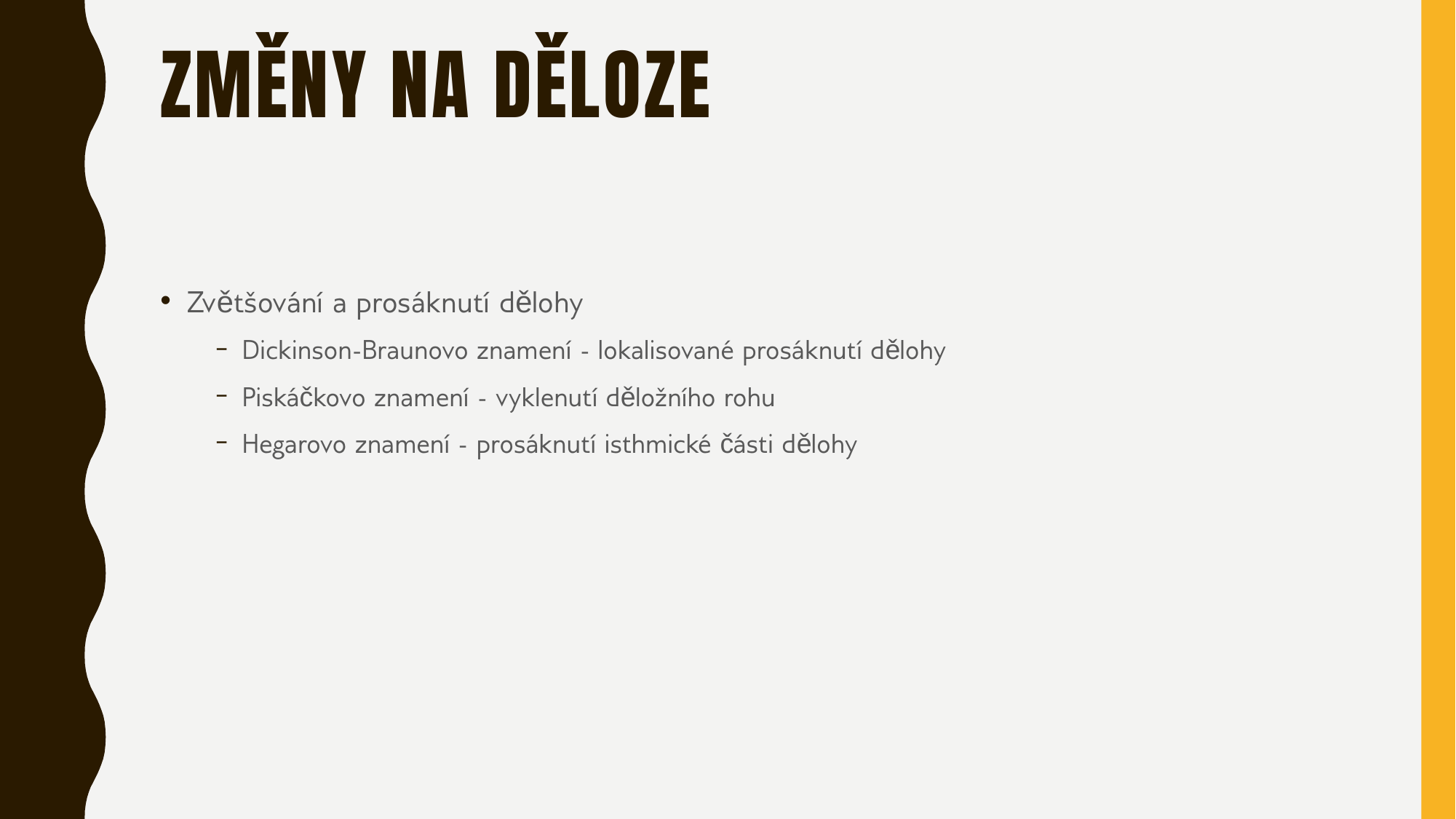

# Změny na děloze
Zvětšování a prosáknutí dělohy
Dickinson-Braunovo znamení - lokalisované prosáknutí dělohy
Piskáčkovo znamení - vyklenutí děložního rohu
Hegarovo znamení - prosáknutí isthmické části dělohy